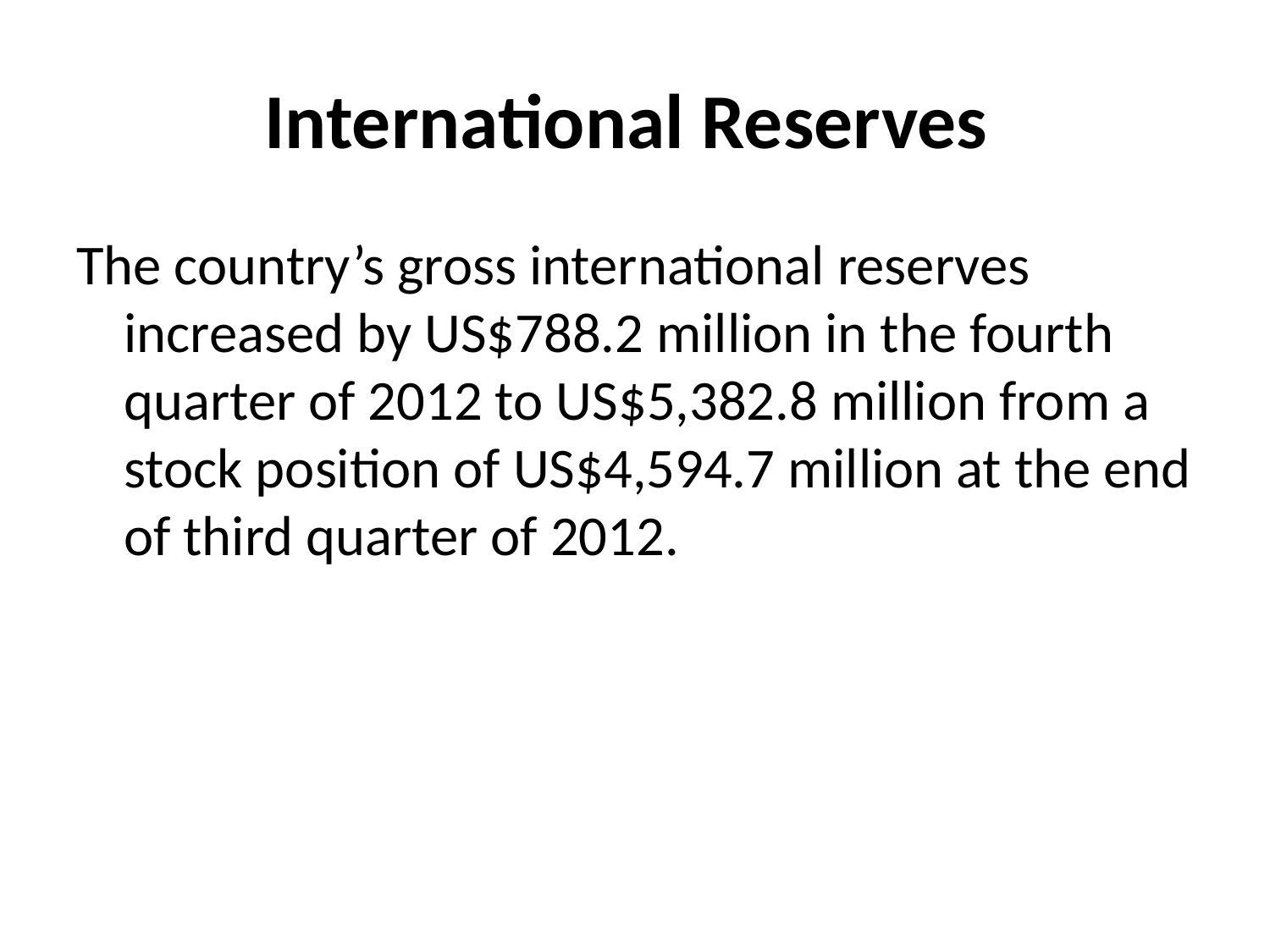

# International Reserves
The country’s gross international reserves increased by US$788.2 million in the fourth quarter of 2012 to US$5,382.8 million from a stock position of US$4,594.7 million at the end of third quarter of 2012.